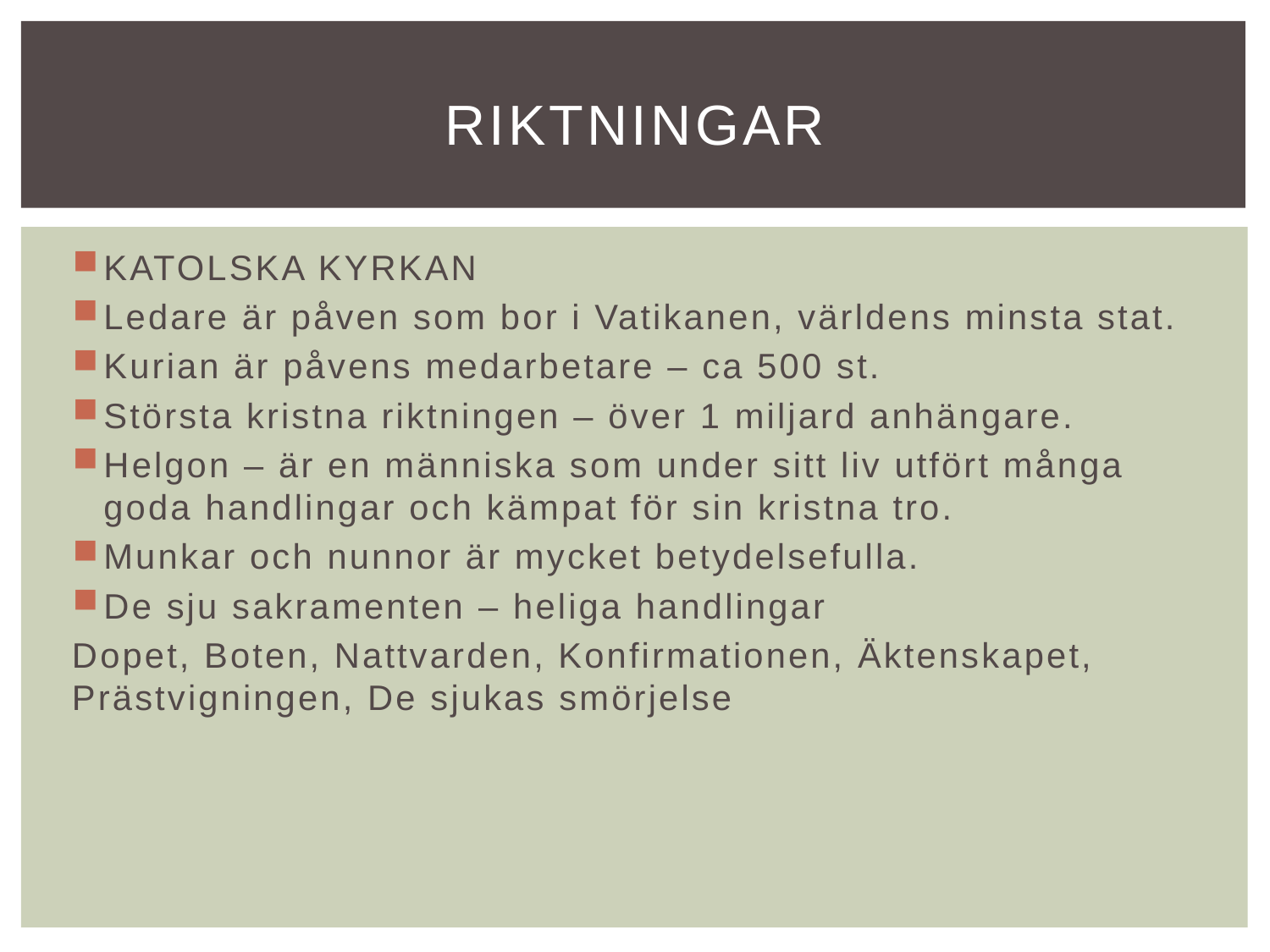

# riktningar
KATOLSKA KYRKAN
Ledare är påven som bor i Vatikanen, världens minsta stat.
Kurian är påvens medarbetare – ca 500 st.
Största kristna riktningen – över 1 miljard anhängare.
Helgon – är en människa som under sitt liv utfört många goda handlingar och kämpat för sin kristna tro.
Munkar och nunnor är mycket betydelsefulla.
De sju sakramenten – heliga handlingar
Dopet, Boten, Nattvarden, Konfirmationen, Äktenskapet, Prästvigningen, De sjukas smörjelse